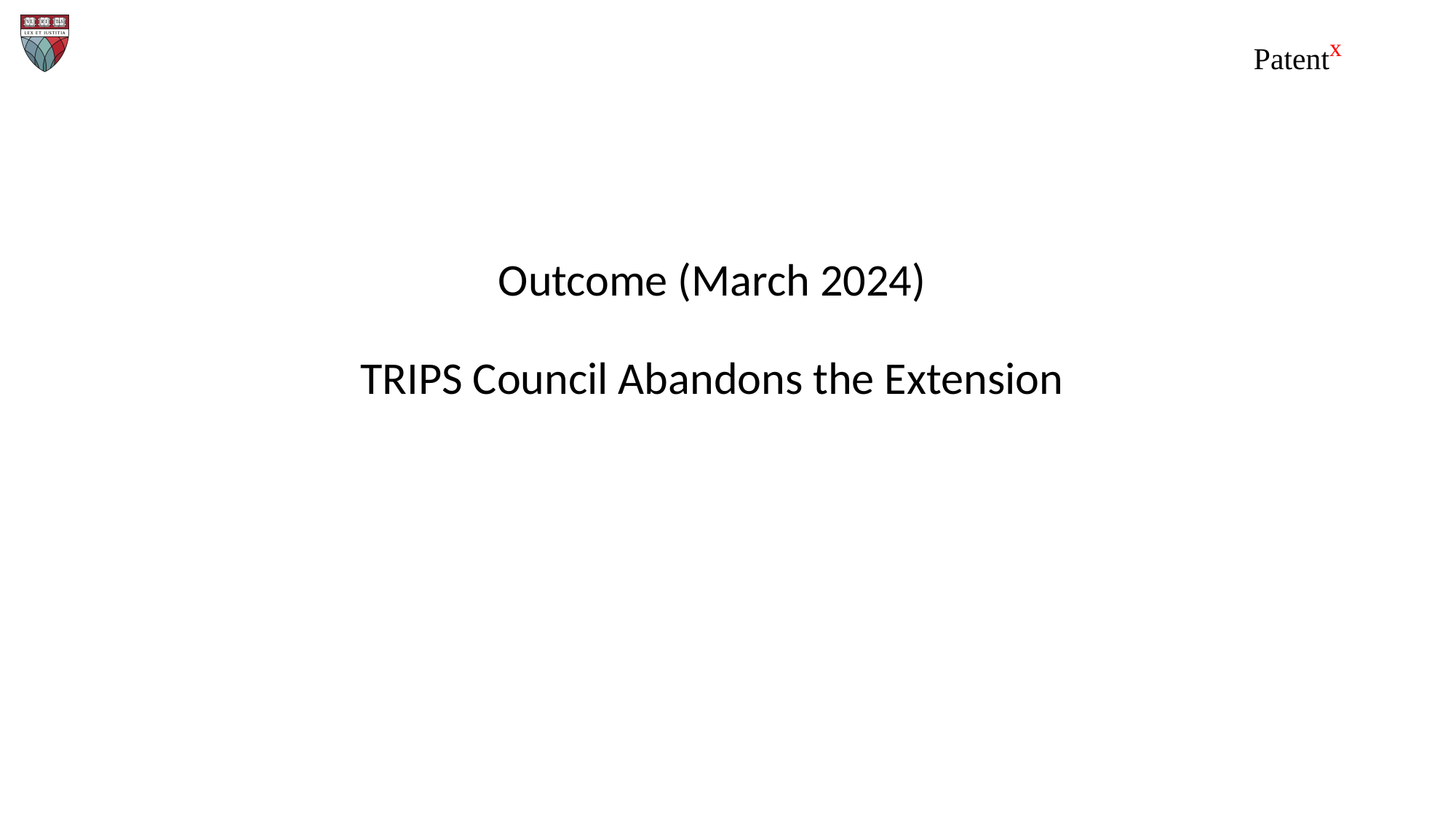

# Outcome (March 2024) TRIPS Council Abandons the Extension